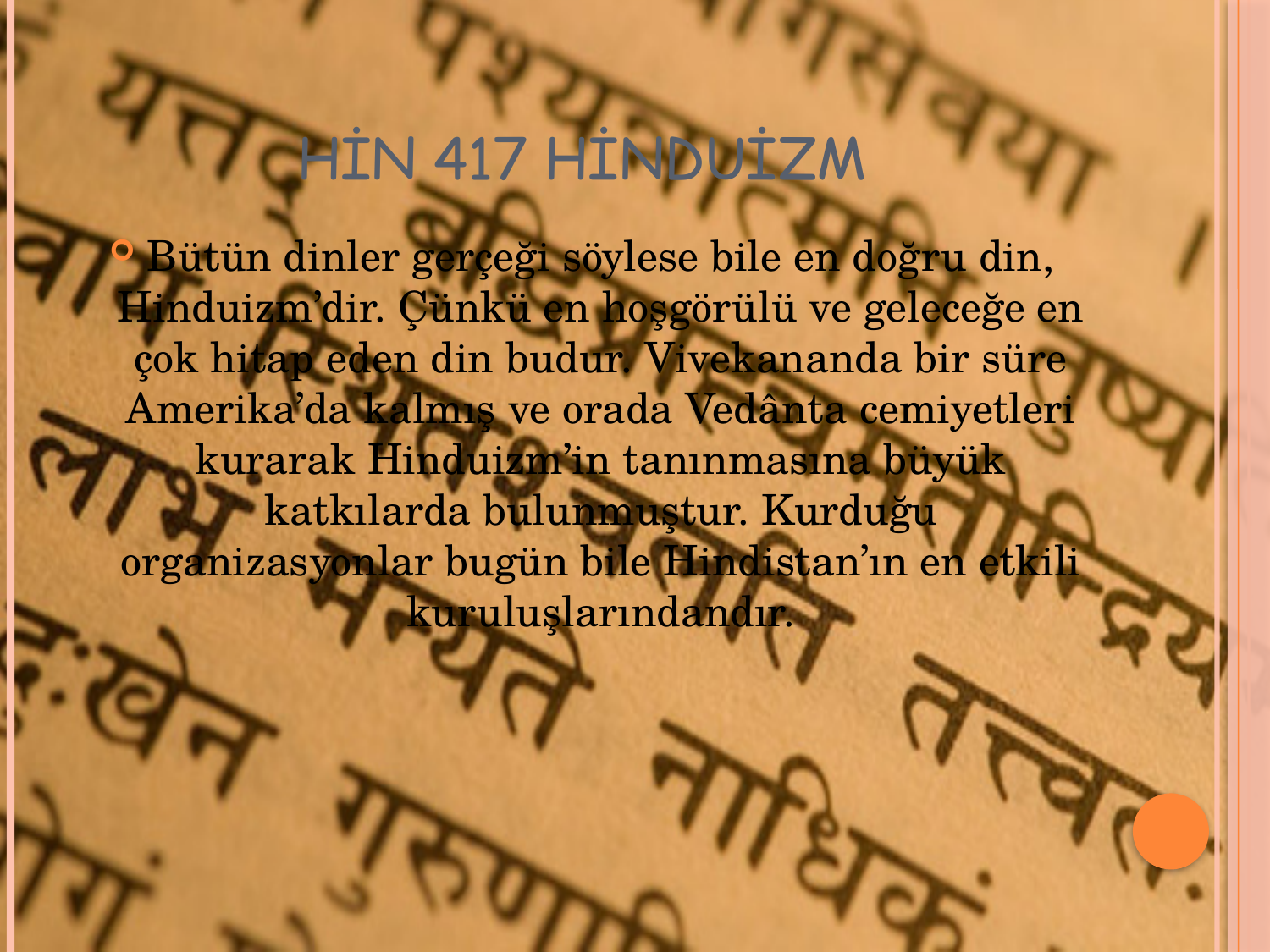

# HİN 417 HİNDUİZM
Bütün dinler gerçeği söylese bile en doğru din, Hinduizm’dir. Çünkü en hoşgörülü ve geleceğe en çok hitap eden din budur. Vivekananda bir süre Amerika’da kalmış ve orada Vedânta cemiyetleri kurarak Hinduizm’in tanınmasına büyük katkılarda bulunmuştur. Kurduğu organizasyonlar bugün bile Hindistan’ın en etkili kuruluşlarındandır.